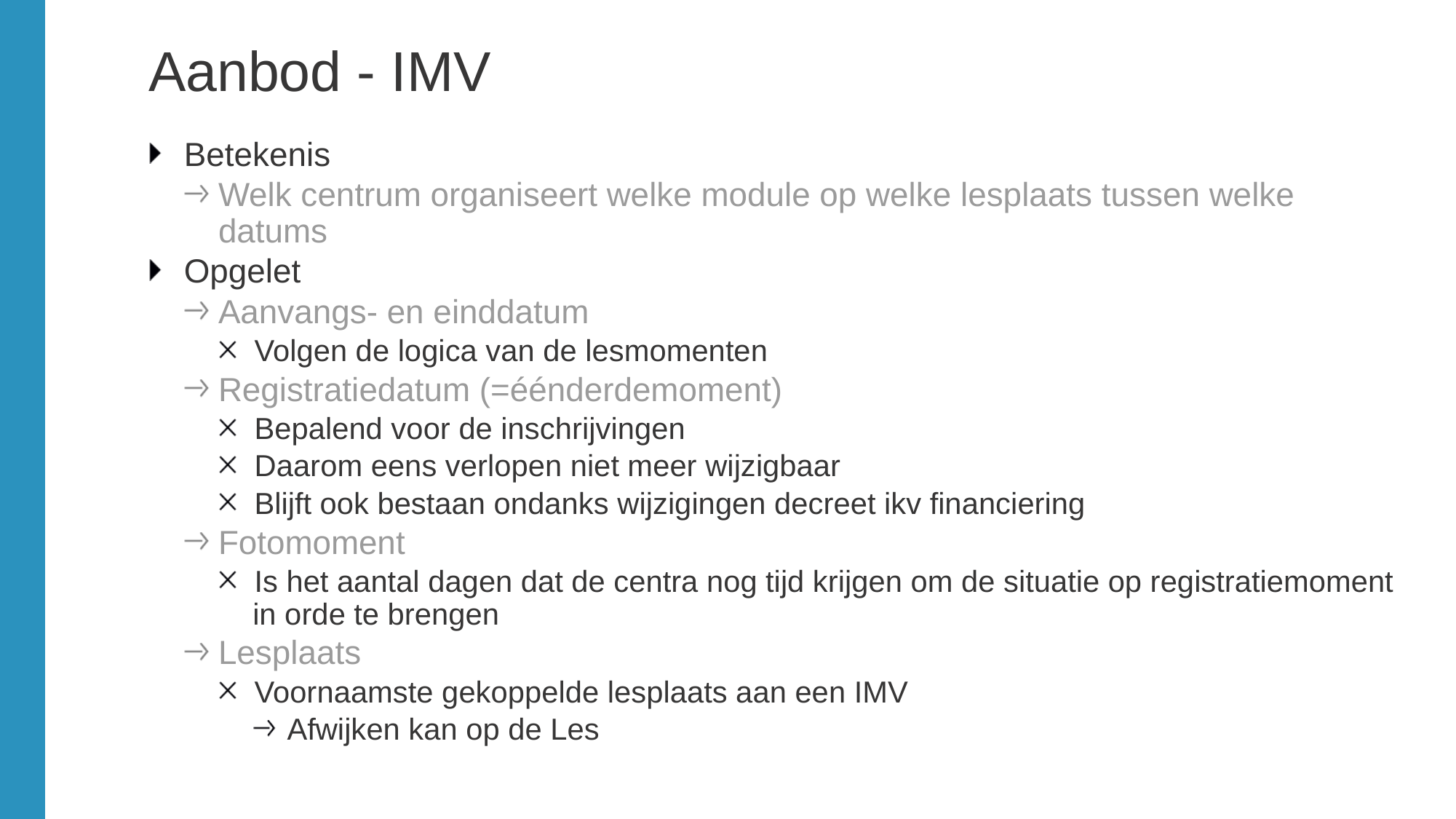

# Aanbod - IMV
Betekenis
Welk centrum organiseert welke module op welke lesplaats tussen welke datums
Opgelet
Aanvangs- en einddatum
Volgen de logica van de lesmomenten
Registratiedatum (=éénderdemoment)
Bepalend voor de inschrijvingen
Daarom eens verlopen niet meer wijzigbaar
Blijft ook bestaan ondanks wijzigingen decreet ikv financiering
Fotomoment
Is het aantal dagen dat de centra nog tijd krijgen om de situatie op registratiemoment in orde te brengen
Lesplaats
Voornaamste gekoppelde lesplaats aan een IMV
Afwijken kan op de Les